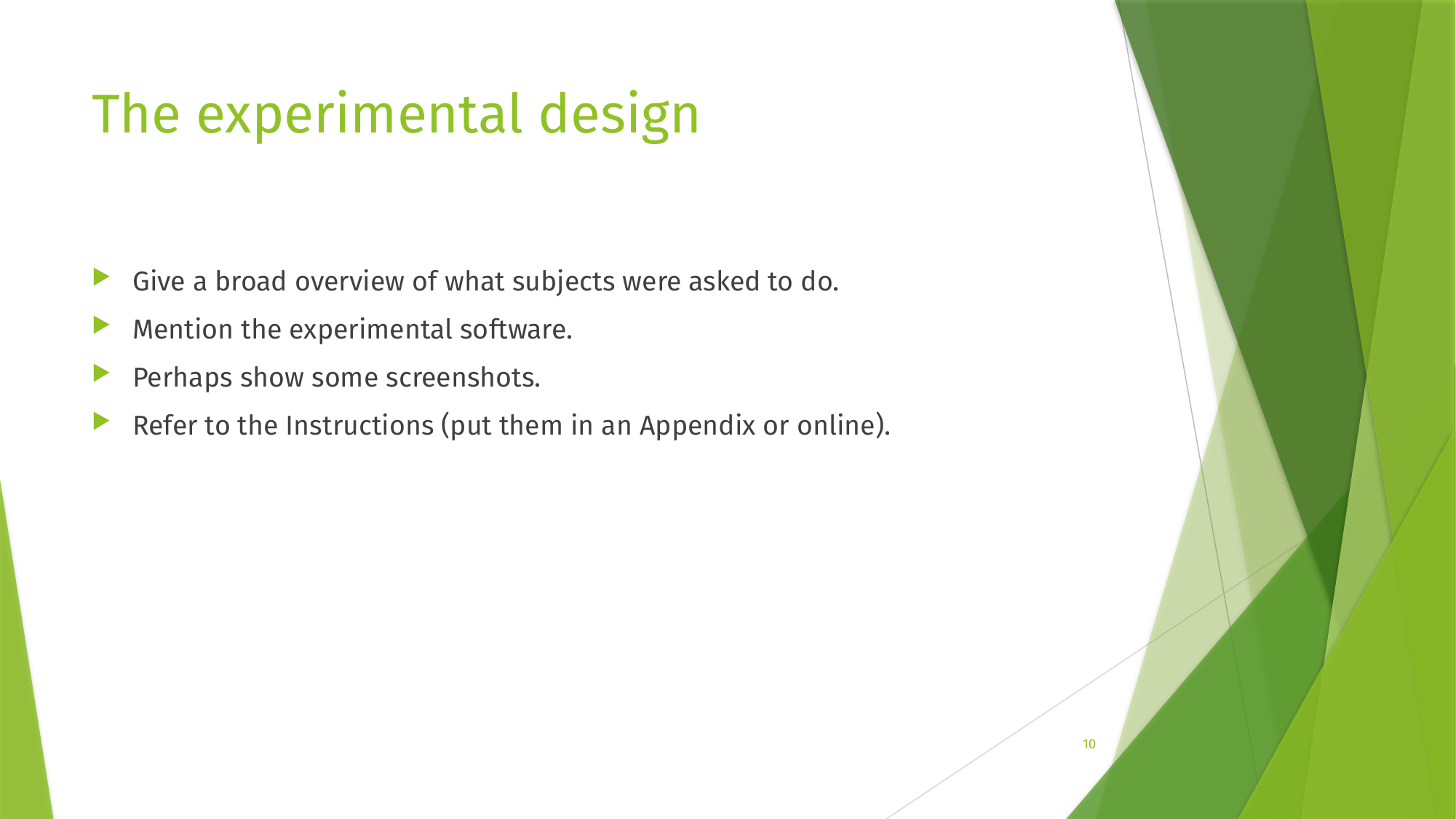

# The experimental design
Give a broad overview of what subjects were asked to do.
Mention the experimental software.
Perhaps show some screenshots.
Refer to the Instructions (put them in an Appendix or online).
10